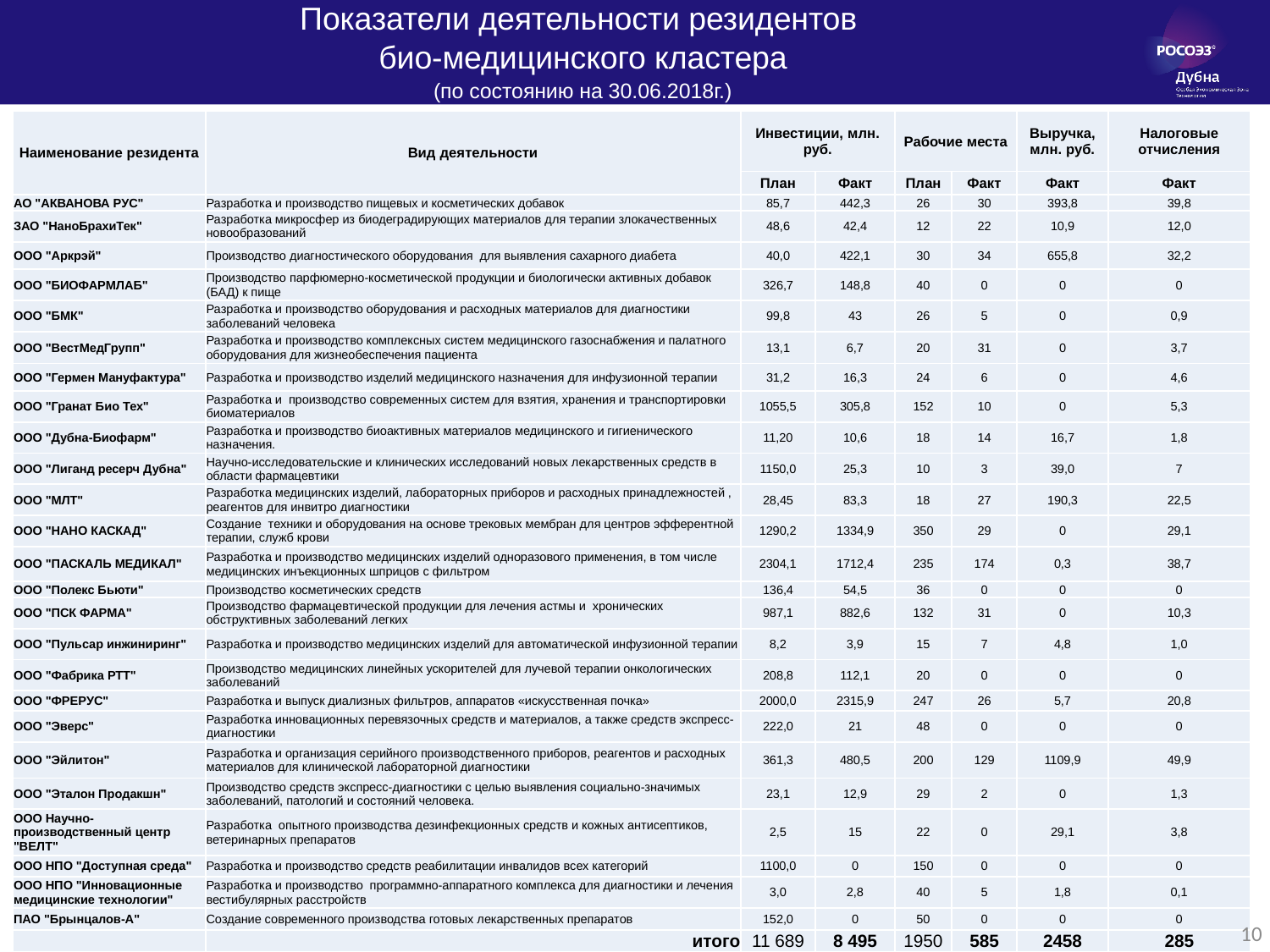

Показатели деятельности резидентов
био-медицинского кластера
(по состоянию на 30.06.2018г.)

| Наименование резидента | Вид деятельности | Инвестиции, млн. руб. |  | Рабочие места |  | Выручка, млн. руб. | Налоговые отчисления |
| --- | --- | --- | --- | --- | --- | --- | --- |
|  |  | План | Факт | План | Факт | Факт | Факт |
| АО "АКВАНОВА РУС" | Разработка и производство пищевых и косметических добавок | 85,7 | 442,3 | 26 | 30 | 393,8 | 39,8 |
| ЗАО "НаноБрахиТек" | Разработка микросфер из биодеградирующих материалов для терапии злокачественных новообразований | 48,6 | 42,4 | 12 | 22 | 10,9 | 12,0 |
| ООО "Аркрэй" | Производство диагностического оборудования для выявления сахарного диабета | 40,0 | 422,1 | 30 | 34 | 655,8 | 32,2 |
| ООО "БИОФАРМЛАБ" | Производство парфюмерно-косметической продукции и биологически активных добавок (БАД) к пище | 326,7 | 148,8 | 40 | 0 | 0 | 0 |
| ООО "БМК" | Разработка и производство оборудования и расходных материалов для диагностики заболеваний человека | 99,8 | 43 | 26 | 5 | 0 | 0,9 |
| ООО "ВестМедГрупп" | Разработка и производство комплексных систем медицинского газоснабжения и палатного оборудования для жизнеобеспечения пациента | 13,1 | 6,7 | 20 | 31 | 0 | 3,7 |
| ООО "Гермен Мануфактура" | Разработка и производство изделий медицинского назначения для инфузионной терапии | 31,2 | 16,3 | 24 | 6 | 0 | 4,6 |
| ООО "Гранат Био Тех" | Разработка и производство современных систем для взятия, хранения и транспортировки биоматериалов | 1055,5 | 305,8 | 152 | 10 | 0 | 5,3 |
| ООО "Дубна-Биофарм" | Разработка и производство биоактивных материалов медицинского и гигиенического назначения. | 11,20 | 10,6 | 18 | 14 | 16,7 | 1,8 |
| ООО "Лиганд ресерч Дубна" | Научно-исследовательские и клинических исследований новых лекарственных средств в области фармацевтики | 1150,0 | 25,3 | 10 | 3 | 39,0 | 7 |
| ООО "МЛТ" | Разработка медицинских изделий, лабораторных приборов и расходных принадлежностей , реагентов для инвитро диагностики | 28,45 | 83,3 | 18 | 27 | 190,3 | 22,5 |
| ООО "НАНО КАСКАД" | Создание техники и оборудования на основе трековых мембран для центров эфферентной терапии, служб крови | 1290,2 | 1334,9 | 350 | 29 | 0 | 29,1 |
| ООО "ПАСКАЛЬ МЕДИКАЛ" | Разработка и производство медицинских изделий одноразового применения, в том числе медицинских инъекционных шприцов с фильтром | 2304,1 | 1712,4 | 235 | 174 | 0,3 | 38,7 |
| ООО "Полекс Бьюти" | Производство косметических средств | 136,4 | 54,5 | 36 | 0 | 0 | 0 |
| ООО "ПСК ФАРМА" | Производство фармацевтической продукции для лечения астмы и хронических обструктивных заболеваний легких | 987,1 | 882,6 | 132 | 31 | 0 | 10,3 |
| ООО "Пульсар инжиниринг" | Разработка и производство медицинских изделий для автоматической инфузионной терапии | 8,2 | 3,9 | 15 | 7 | 4,8 | 1,0 |
| ООО "Фабрика РТТ" | Производство медицинских линейных ускорителей для лучевой терапии онкологических заболеваний | 208,8 | 112,1 | 20 | 0 | 0 | 0 |
| ООО "ФРЕРУС" | Разработка и выпуск диализных фильтров, аппаратов «искусственная почка» | 2000,0 | 2315,9 | 247 | 26 | 5,7 | 20,8 |
| ООО "Эверс" | Разработка инновационных перевязочных средств и материалов, а также средств экспресс-диагностики | 222,0 | 21 | 48 | 0 | 0 | 0 |
| ООО "Эйлитон" | Разработка и организация серийного производственного приборов, реагентов и расходных материалов для клинической лабораторной диагностики | 361,3 | 480,5 | 200 | 129 | 1109,9 | 49,9 |
| ООО "Эталон Продакшн" | Производство средств экспресс-диагностики с целью выявления социально-значимых заболеваний, патологий и состояний человека. | 23,1 | 12,9 | 29 | 2 | 0 | 1,3 |
| ООО Научно-производственный центр "ВЕЛТ" | Разработка опытного производства дезинфекционных средств и кожных антисептиков, ветеринарных препаратов | 2,5 | 15 | 22 | 0 | 29,1 | 3,8 |
| ООО НПО "Доступная среда" | Разработка и производство средств реабилитации инвалидов всех категорий | 1100,0 | 0 | 150 | 0 | 0 | 0 |
| ООО НПО "Инновационные медицинские технологии" | Разработка и производство программно-аппаратного комплекса для диагностики и лечения вестибулярных расстройств | 3,0 | 2,8 | 40 | 5 | 1,8 | 0,1 |
| ПАО "Брынцалов-А" | Создание современного производства готовых лекарственных препаратов | 152,0 | 0 | 50 | 0 | 0 | 0 |
|  | итого | 11 689 | 8 495 | 1950 | 585 | 2458 | 285 |
10